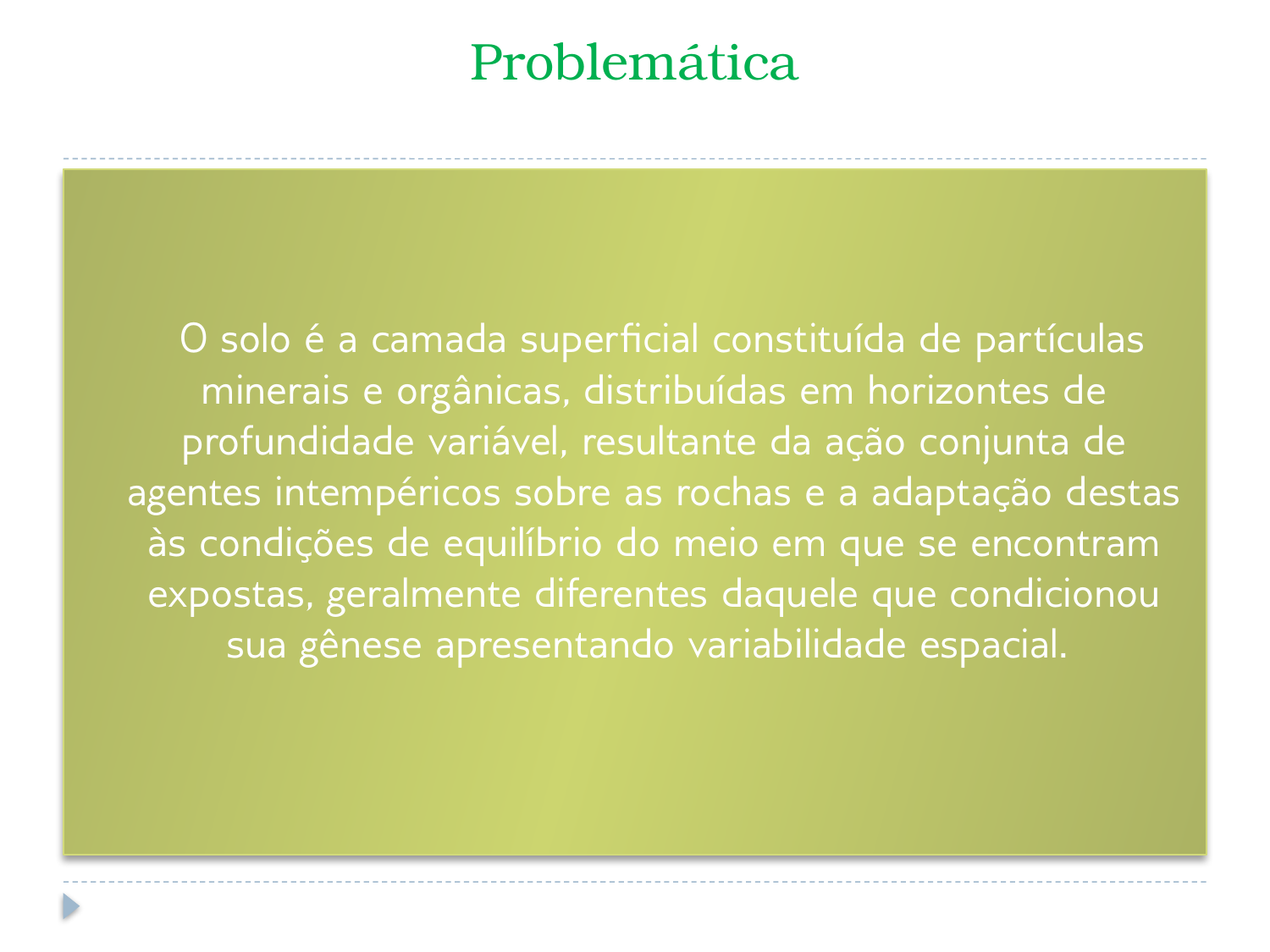

# Problemática

    O solo é a camada superficial constituída de partículas minerais e orgânicas, distribuídas em horizontes de profundidade variável, resultante da ação conjunta de agentes intempéricos sobre as rochas e a adaptação destas às condições de equilíbrio do meio em que se encontram expostas, geralmente diferentes daquele que condicionou sua gênese apresentando variabilidade espacial.